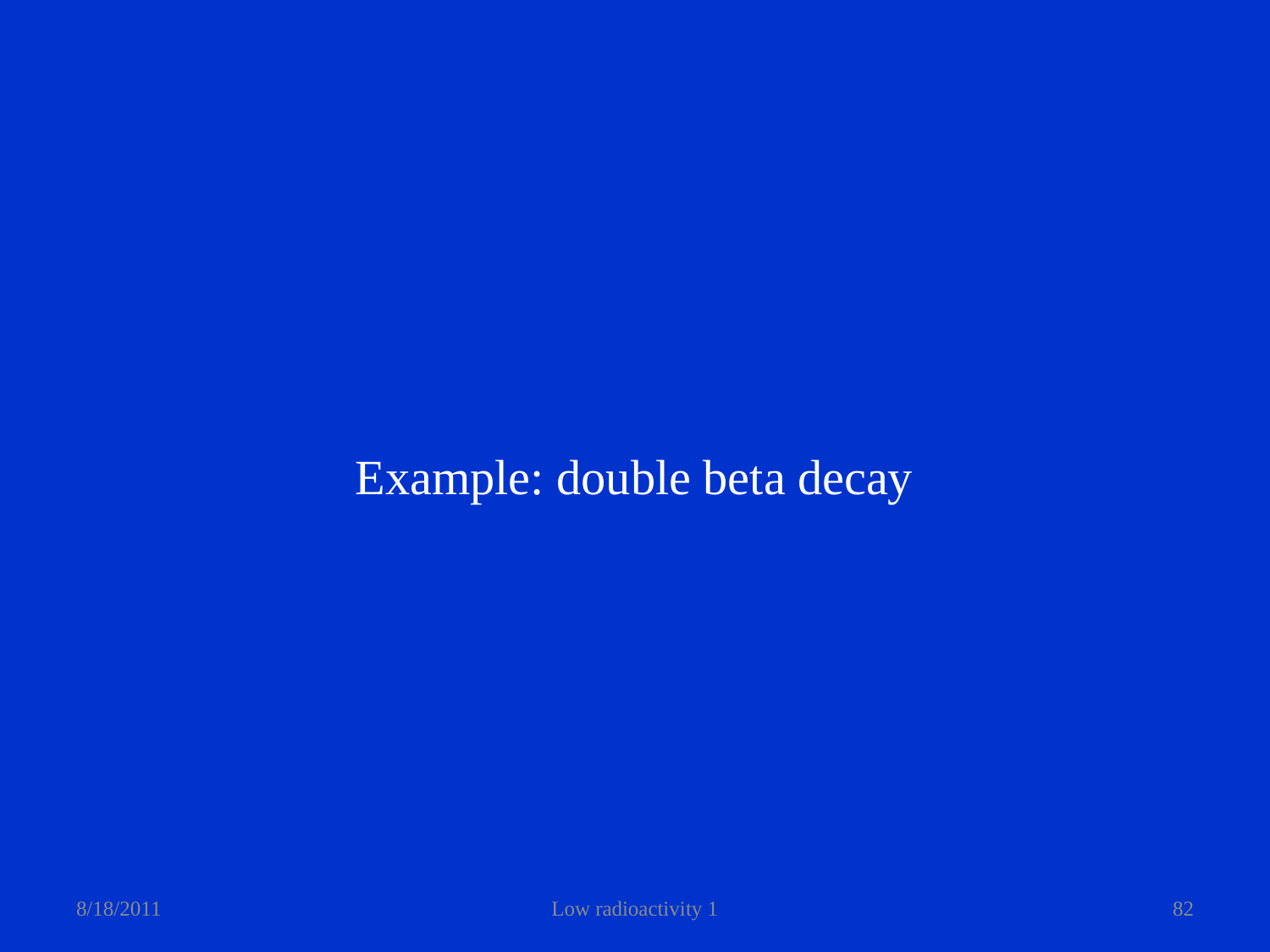

Example: double beta decay
8/18/2011
Low radioactivity 1
82